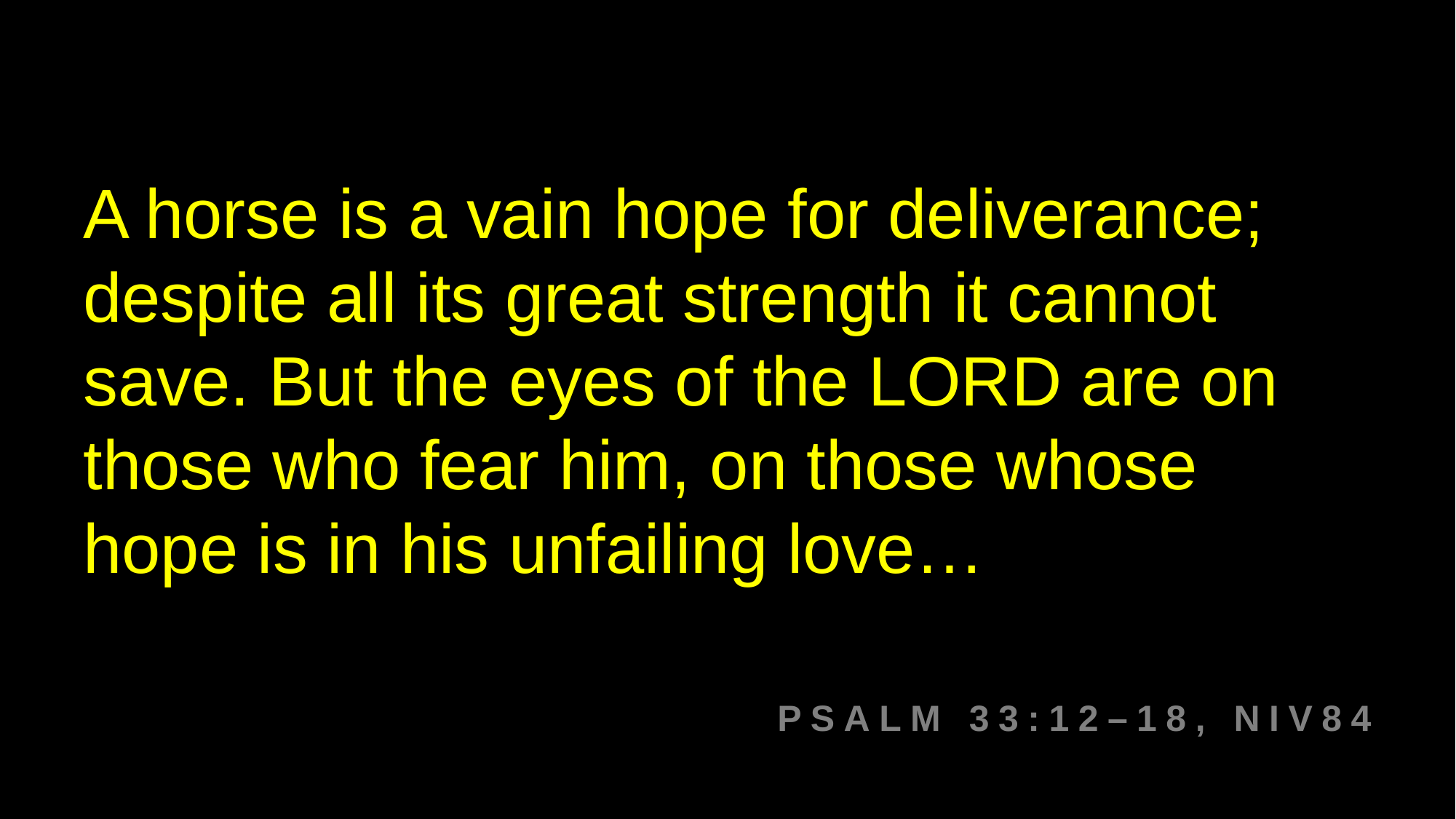

A horse is a vain hope for deliverance; despite all its great strength it cannot save. But the eyes of the LORD are on those who fear him, on those whose hope is in his unfailing love…
PSALM 33:12–18, NIV84